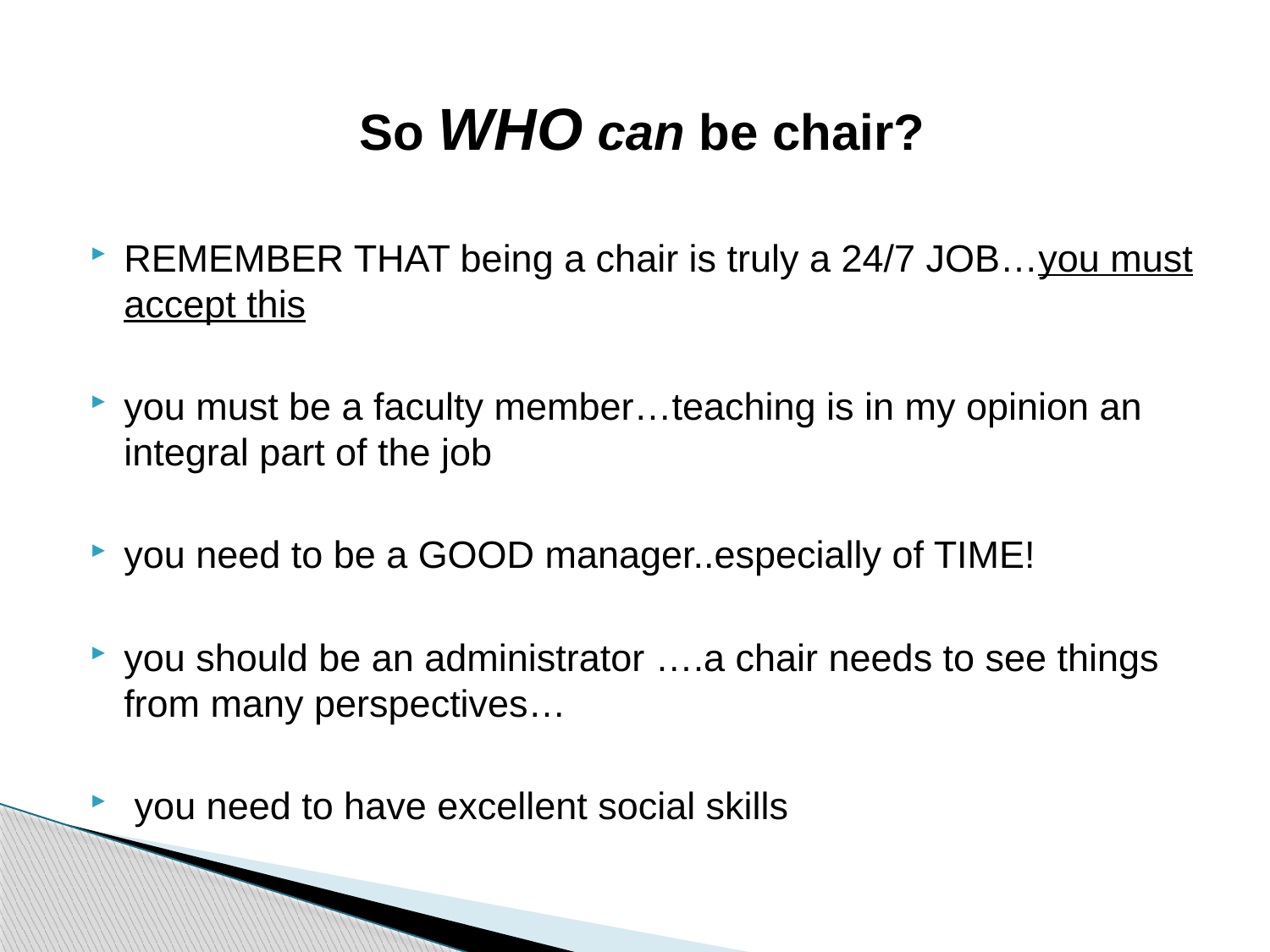

#
So WHO can be chair?

REMEMBER THAT being a chair is truly a 24/7 JOB…you must accept this

you must be a faculty member…teaching is in my opinion an integral part of the job

you need to be a GOOD manager..especially of TIME!

you should be an administrator ….a chair needs to see things from many perspectives…

 you need to have excellent social skills